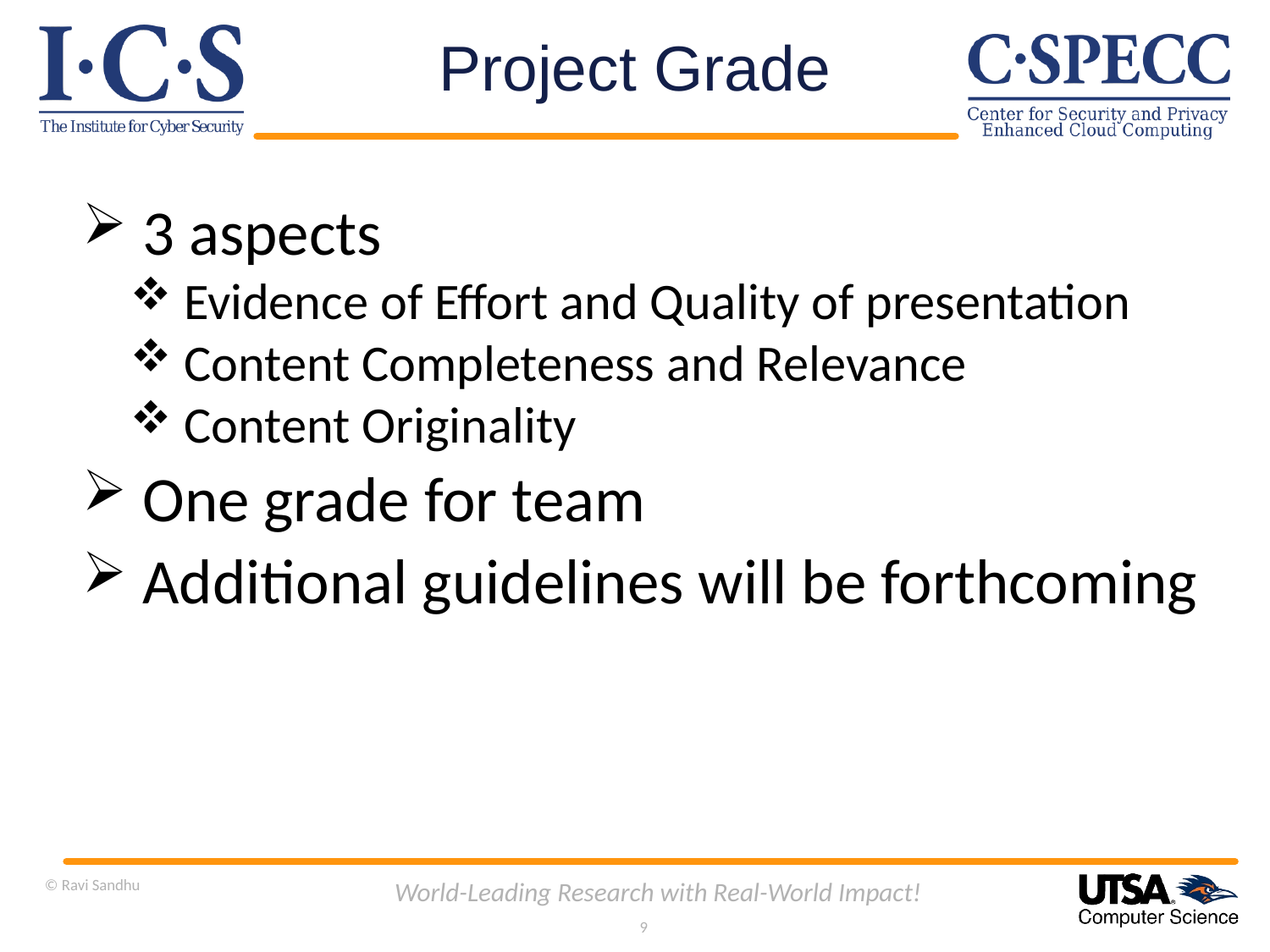

# Project Grade
 3 aspects
 Evidence of Effort and Quality of presentation
 Content Completeness and Relevance
 Content Originality
 One grade for team
 Additional guidelines will be forthcoming

© Ravi Sandhu
World-Leading Research with Real-World Impact!
9